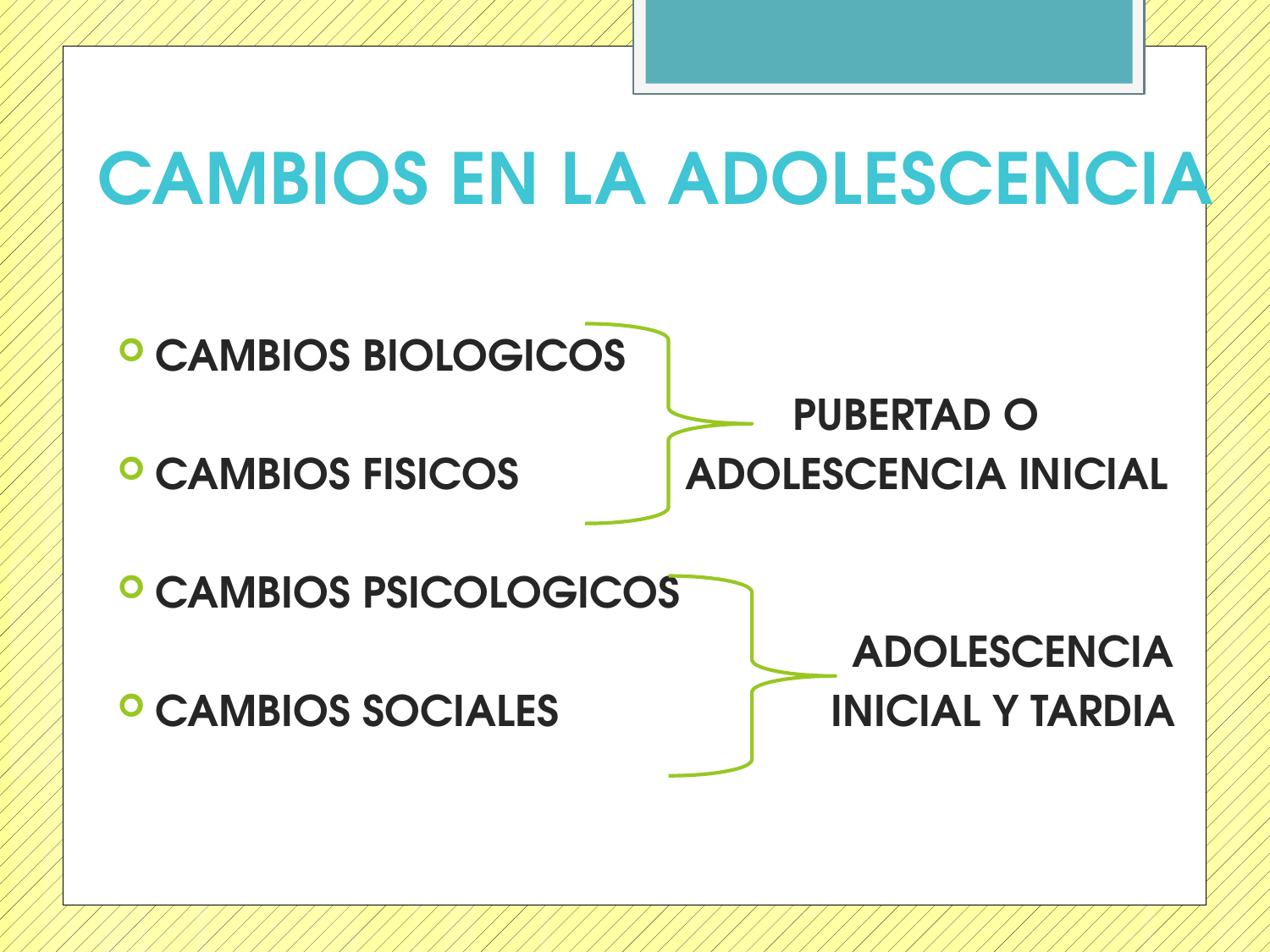

# CAMBIOS EN LA ADOLESCENCIA
CAMBIOS BIOLOGICOS
                                                         PUBERTAD O
CAMBIOS FISICOS              ADOLESCENCIA INICIAL

CAMBIOS PSICOLOGICOS
                                                              ADOLESCENCIA
CAMBIOS SOCIALES                       INICIAL Y TARDIA